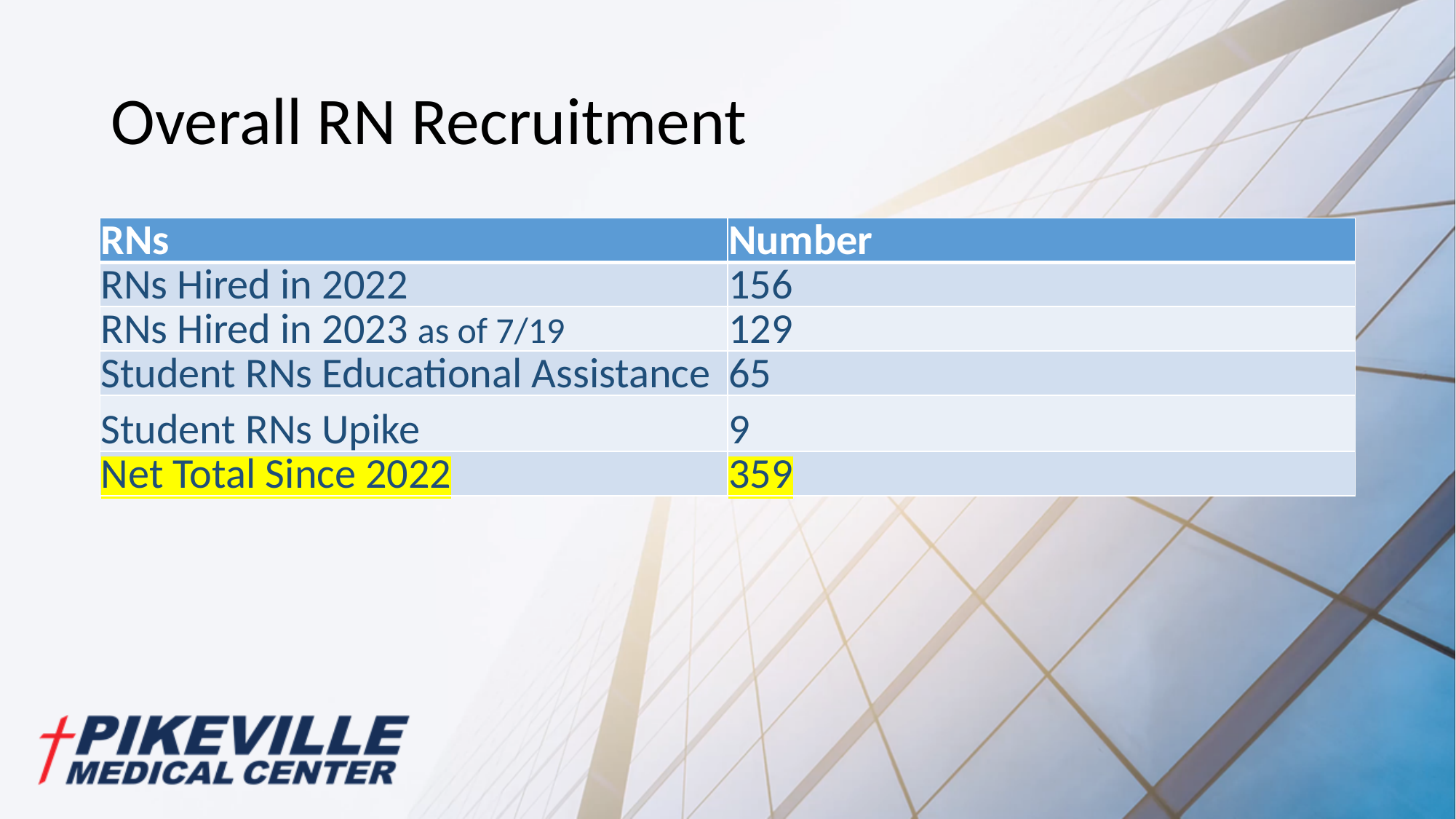

# Overall RN Recruitment
| RNs | Number |
| --- | --- |
| RNs Hired in 2022 | 156 |
| RNs Hired in 2023 as of 7/19 | 129 |
| Student RNs Educational Assistance | 65 |
| Student RNs Upike | 9 |
| Net Total Since 2022 | 359 |